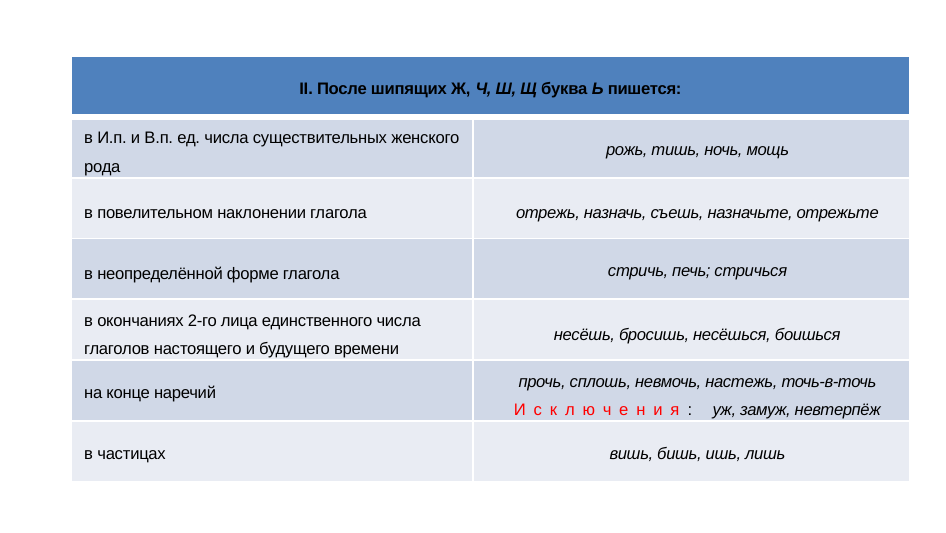

| II. После шипящих Ж, Ч, Ш, Щ буква Ь пишется: |  |
| --- | --- |
| в И.п. и В.п. ед. числа существительных женского рода | рожь, тишь, ночь, мощь |
| в повелительном наклонении глагола | отрежь, назначь, съешь, назначьте, отрежьте |
| в неопределённой форме глагола | стричь, печь; стричься |
| в окончаниях 2-го лица единственного числа глаголов настоящего и будущего времени | несёшь, бросишь, несёшься, боишься |
| на конце наречий | прочь, сплошь, невмочь, настежь, точь-в-точь Исключения: уж, замуж, невтерпёж |
| в частицах | вишь, бишь, ишь, лишь |